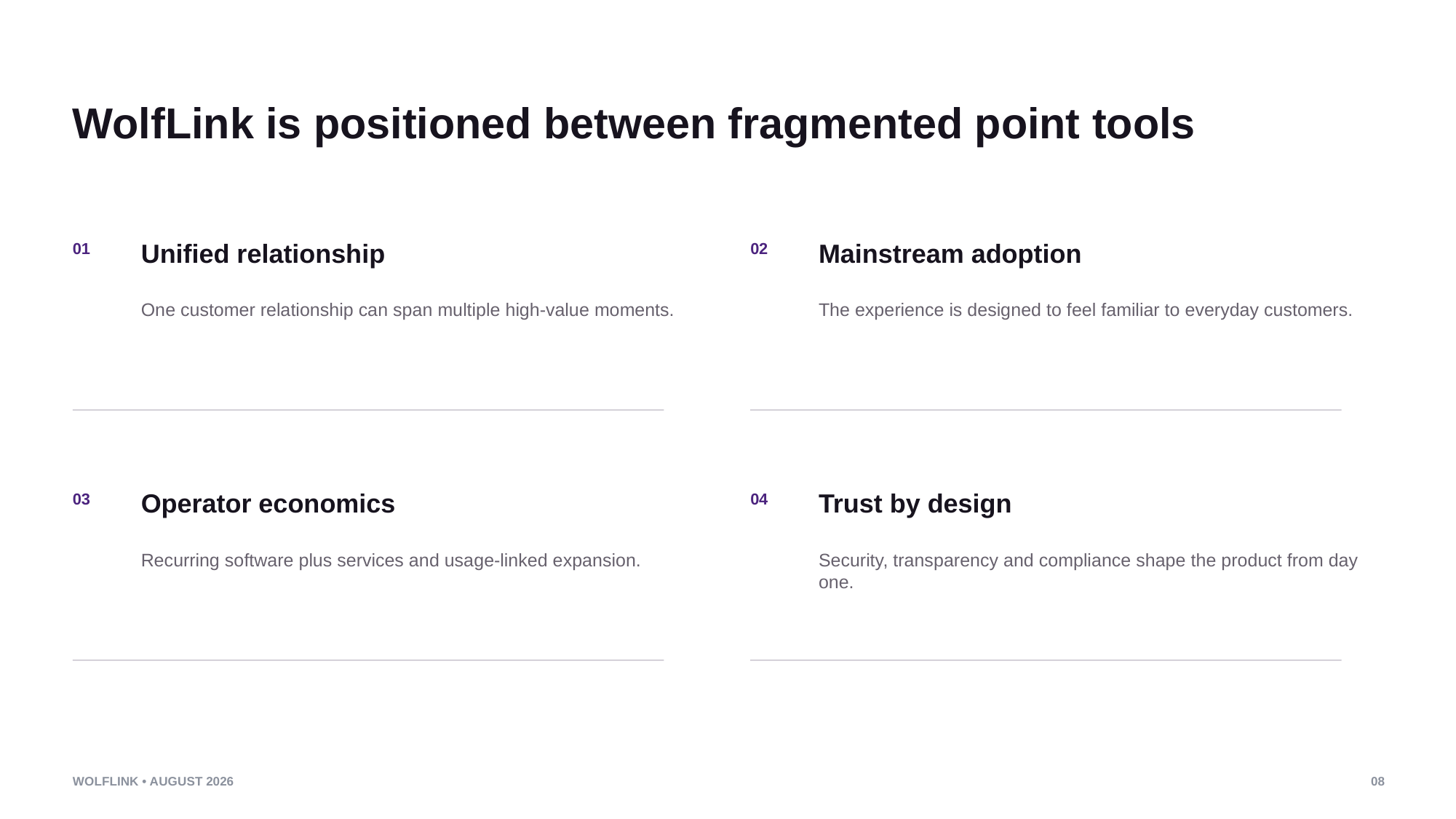

WolfLink is positioned between fragmented point tools
Unified relationship
Mainstream adoption
01
02
One customer relationship can span multiple high-value moments.
The experience is designed to feel familiar to everyday customers.

Operator economics
Trust by design
03
04
Recurring software plus services and usage-linked expansion.
Security, transparency and compliance shape the product from day one.

WOLFLINK • AUGUST 2026
08